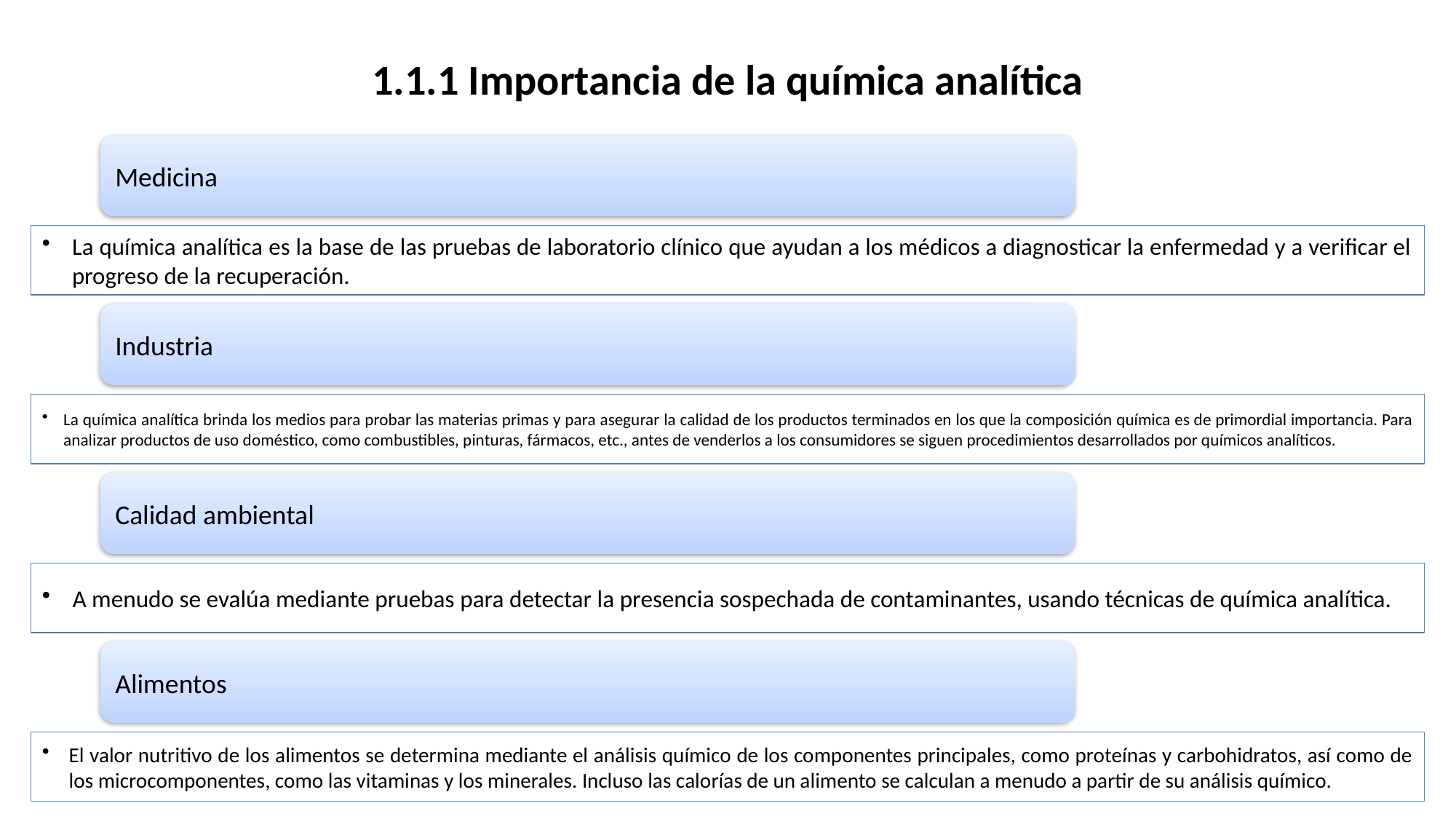

1.1.1 Importancia de la química analítica
Medicina
La química analítica es la base de las pruebas de laboratorio clínico que ayudan a los médicos a diagnosticar la enfermedad y a verificar el progreso de la recuperación.
Industria
La química analítica brinda los medios para probar las materias primas y para asegurar la calidad de los productos terminados en los que la composición química es de primordial importancia. Para analizar productos de uso doméstico, como combustibles, pinturas, fármacos, etc., antes de venderlos a los consumidores se siguen procedimientos desarrollados por químicos analíticos.
Calidad ambiental
A menudo se evalúa mediante pruebas para detectar la presencia sospechada de contaminantes, usando técnicas de química analítica.
El valor nutritivo de los alimentos se determina mediante el análisis químico de los componentes principales, como proteínas y carbohidratos, así como de los microcomponentes, como las vitaminas y los minerales. Incluso las calorías de un alimento se calculan a menudo a partir de su análisis químico.
Alimentos